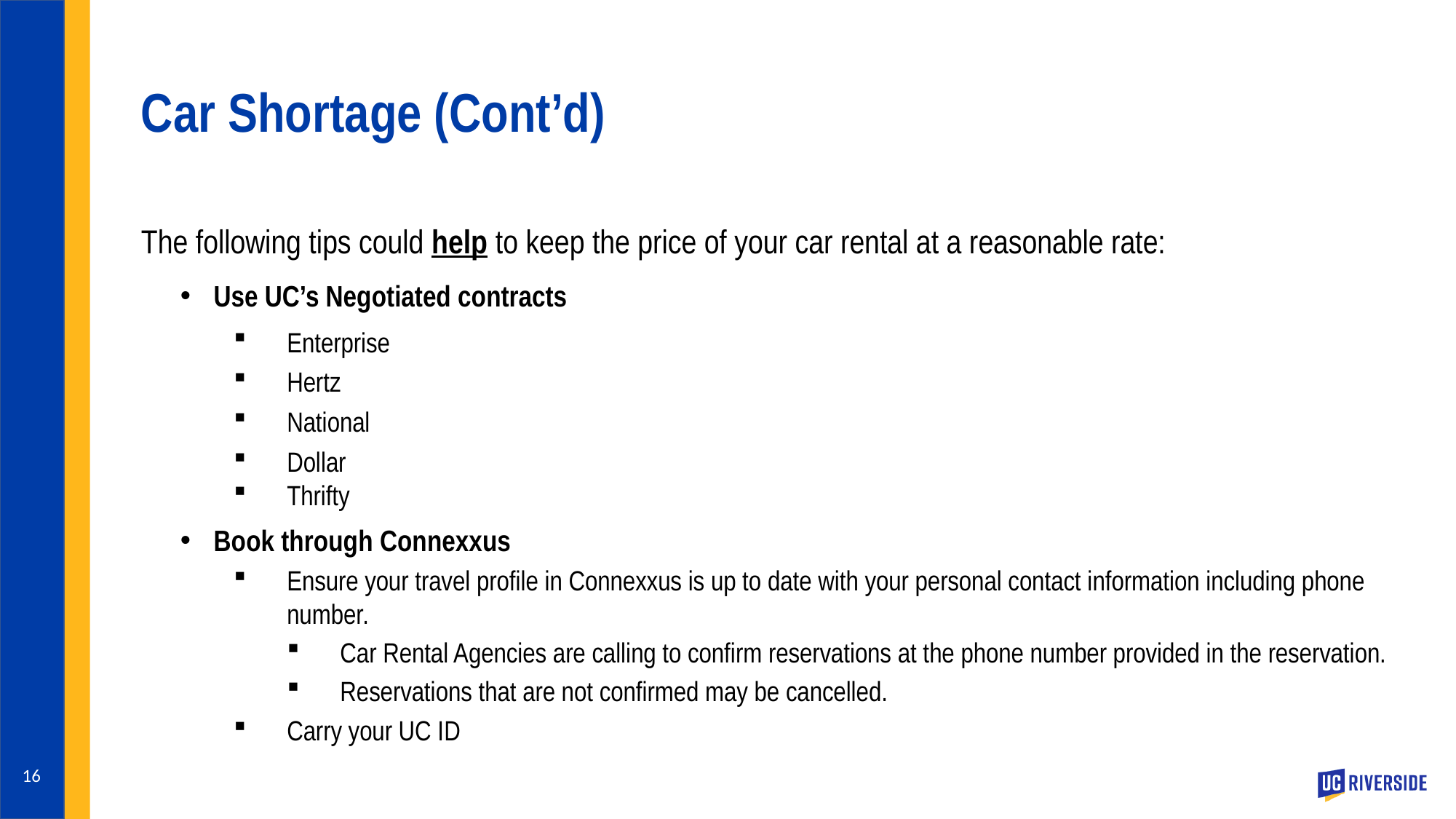

# Car Shortage (Cont’d)

The following tips could help to keep the price of your car rental at a reasonable rate:
Use UC’s Negotiated contracts
Enterprise
Hertz
National
Dollar
Thrifty
Book through Connexxus
Ensure your travel profile in Connexxus is up to date with your personal contact information including phone number.
Car Rental Agencies are calling to confirm reservations at the phone number provided in the reservation.
Reservations that are not confirmed may be cancelled.
Carry your UC ID
16